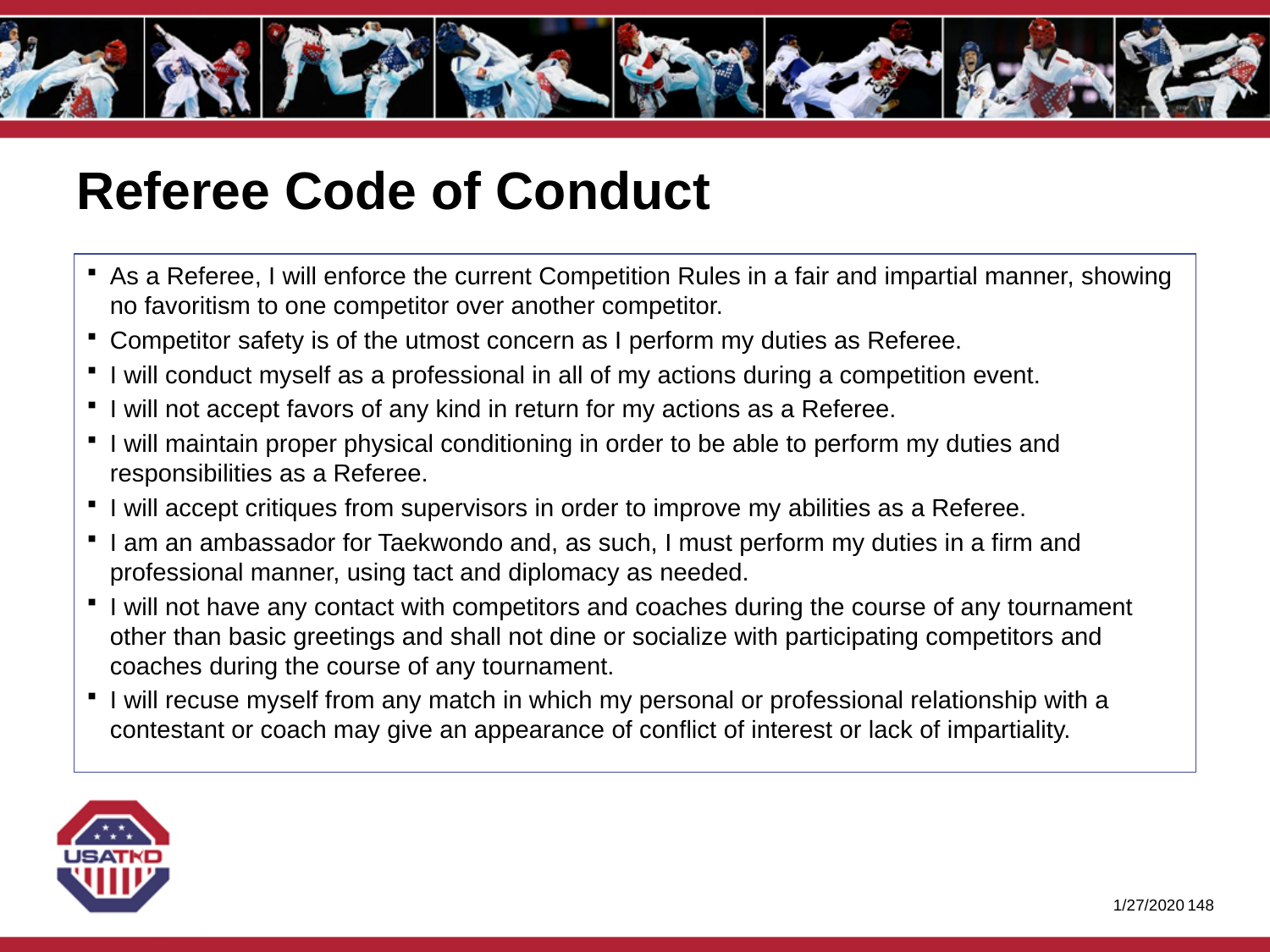

# Referee Code of Conduct
As a Referee, I will enforce the current Competition Rules in a fair and impartial manner, showing no favoritism to one competitor over another competitor.
Competitor safety is of the utmost concern as I perform my duties as Referee.
I will conduct myself as a professional in all of my actions during a competition event.
I will not accept favors of any kind in return for my actions as a Referee.
I will maintain proper physical conditioning in order to be able to perform my duties and responsibilities as a Referee.
I will accept critiques from supervisors in order to improve my abilities as a Referee.
I am an ambassador for Taekwondo and, as such, I must perform my duties in a firm and professional manner, using tact and diplomacy as needed.
I will not have any contact with competitors and coaches during the course of any tournament other than basic greetings and shall not dine or socialize with participating competitors and coaches during the course of any tournament.
I will recuse myself from any match in which my personal or professional relationship with a contestant or coach may give an appearance of conflict of interest or lack of impartiality.

1/27/2020
148